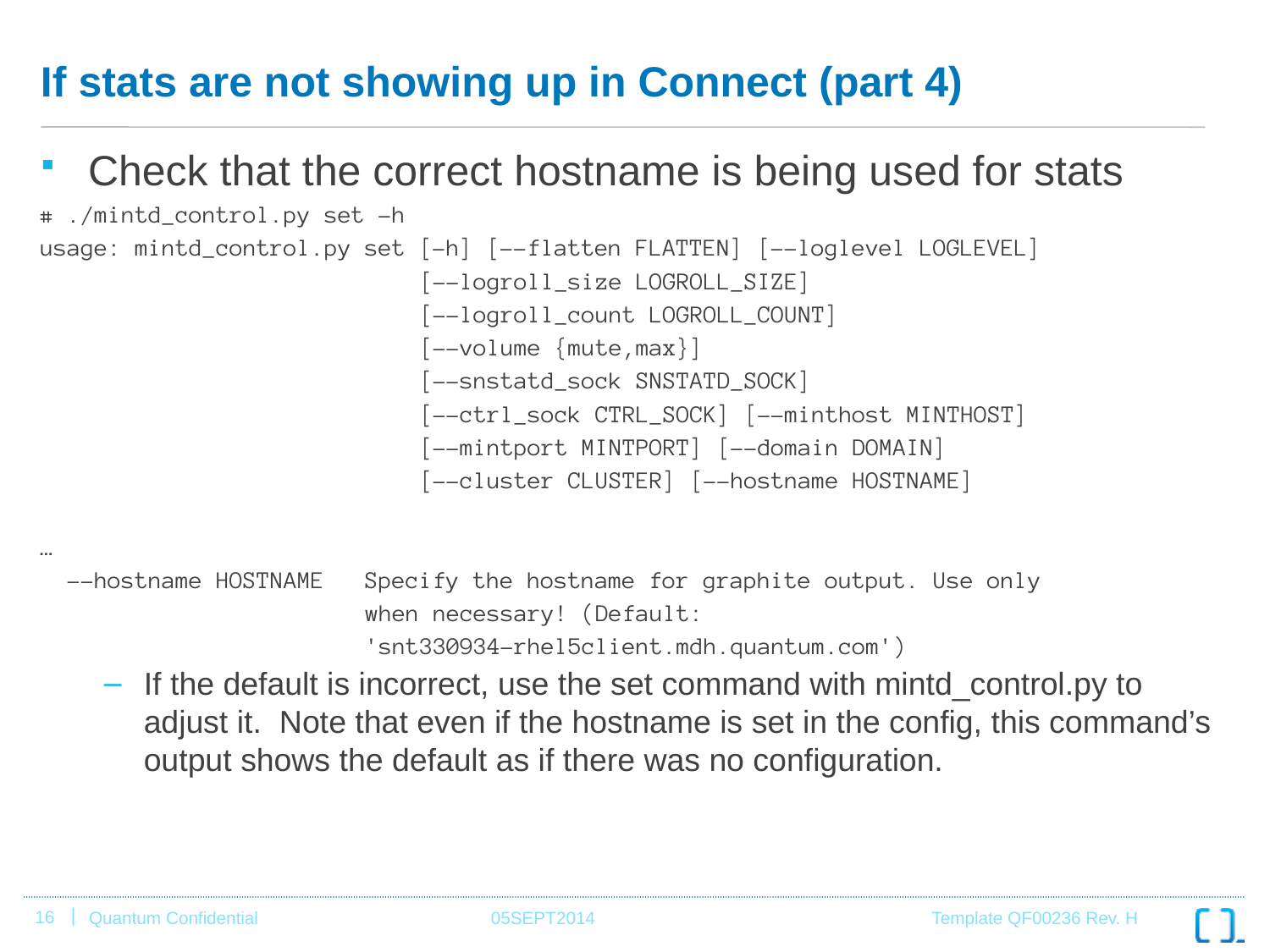

# If stats are not showing up in Connect (part 4)
Check that the correct hostname is being used for stats
# ./mintd_control.py set -h
usage: mintd_control.py set [-h] [--flatten FLATTEN] [--loglevel LOGLEVEL]
                            [--logroll_size LOGROLL_SIZE]
                            [--logroll_count LOGROLL_COUNT]
                            [--volume {mute,max}]
                            [--snstatd_sock SNSTATD_SOCK]
                            [--ctrl_sock CTRL_SOCK] [--minthost MINTHOST]
                            [--mintport MINTPORT] [--domain DOMAIN]
                            [--cluster CLUSTER] [--hostname HOSTNAME]

…
  --hostname HOSTNAME   Specify the hostname for graphite output. Use only
                        when necessary! (Default:
                        'snt330934-rhel5client.mdh.quantum.com')
If the default is incorrect, use the set command with mintd_control.py to adjust it.  Note that even if the hostname is set in the config, this command’s output shows the default as if there was no configuration.